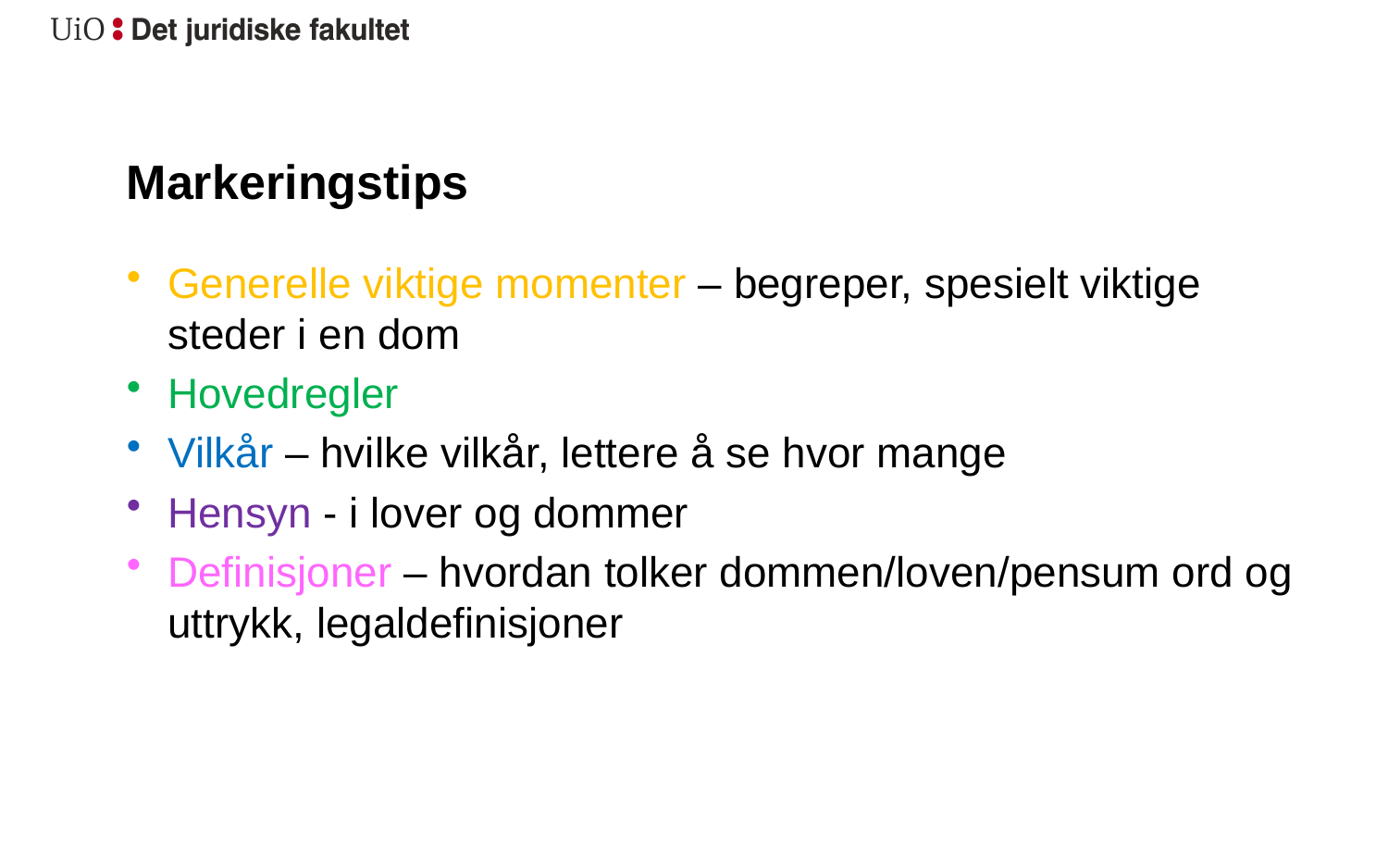

# Markeringstips
Generelle viktige momenter – begreper, spesielt viktige steder i en dom
Hovedregler
Vilkår – hvilke vilkår, lettere å se hvor mange
Hensyn - i lover og dommer
Definisjoner – hvordan tolker dommen/loven/pensum ord og uttrykk, legaldefinisjoner